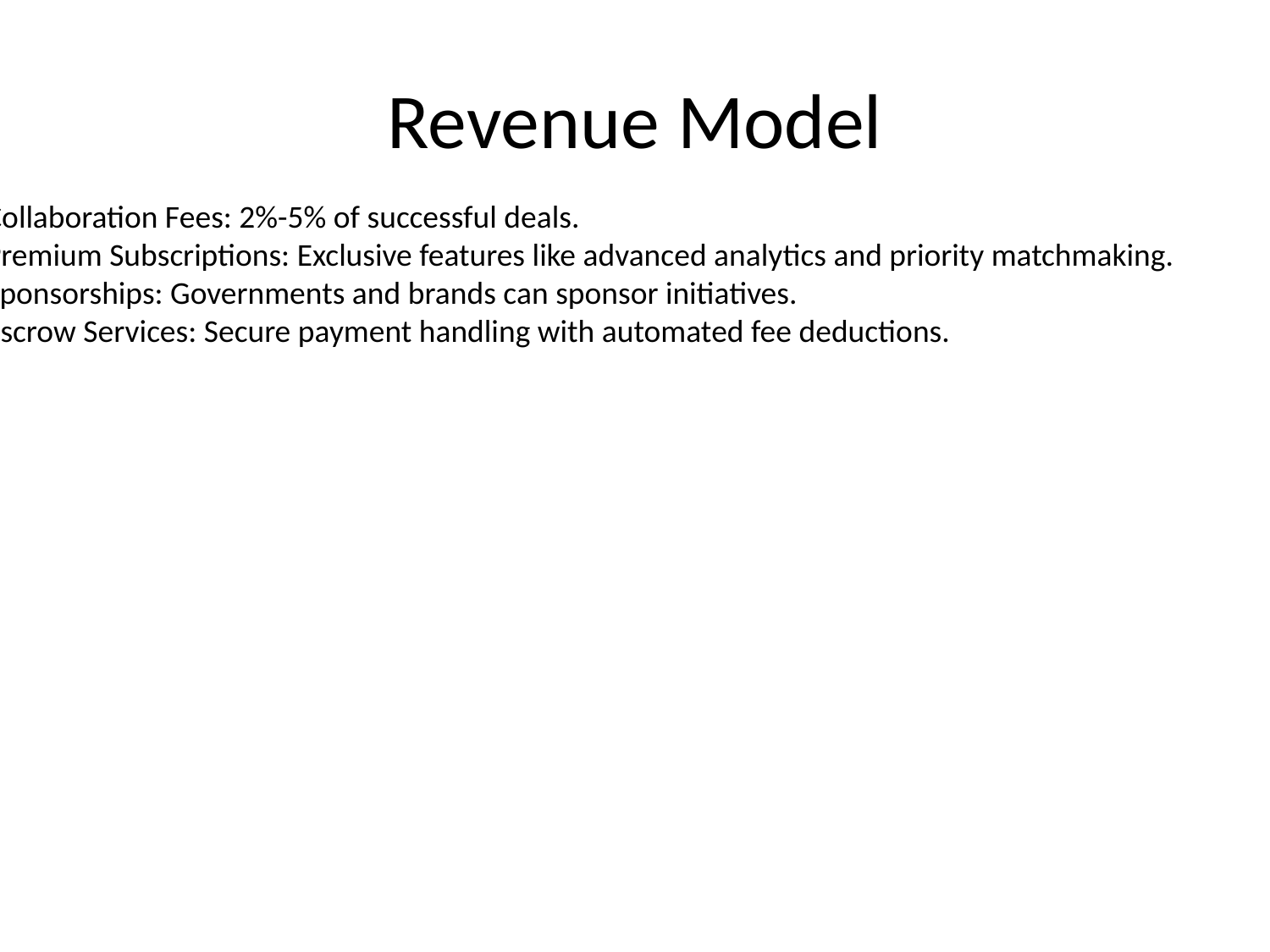

# Revenue Model
- Collaboration Fees: 2%-5% of successful deals.
- Premium Subscriptions: Exclusive features like advanced analytics and priority matchmaking.
- Sponsorships: Governments and brands can sponsor initiatives.
- Escrow Services: Secure payment handling with automated fee deductions.